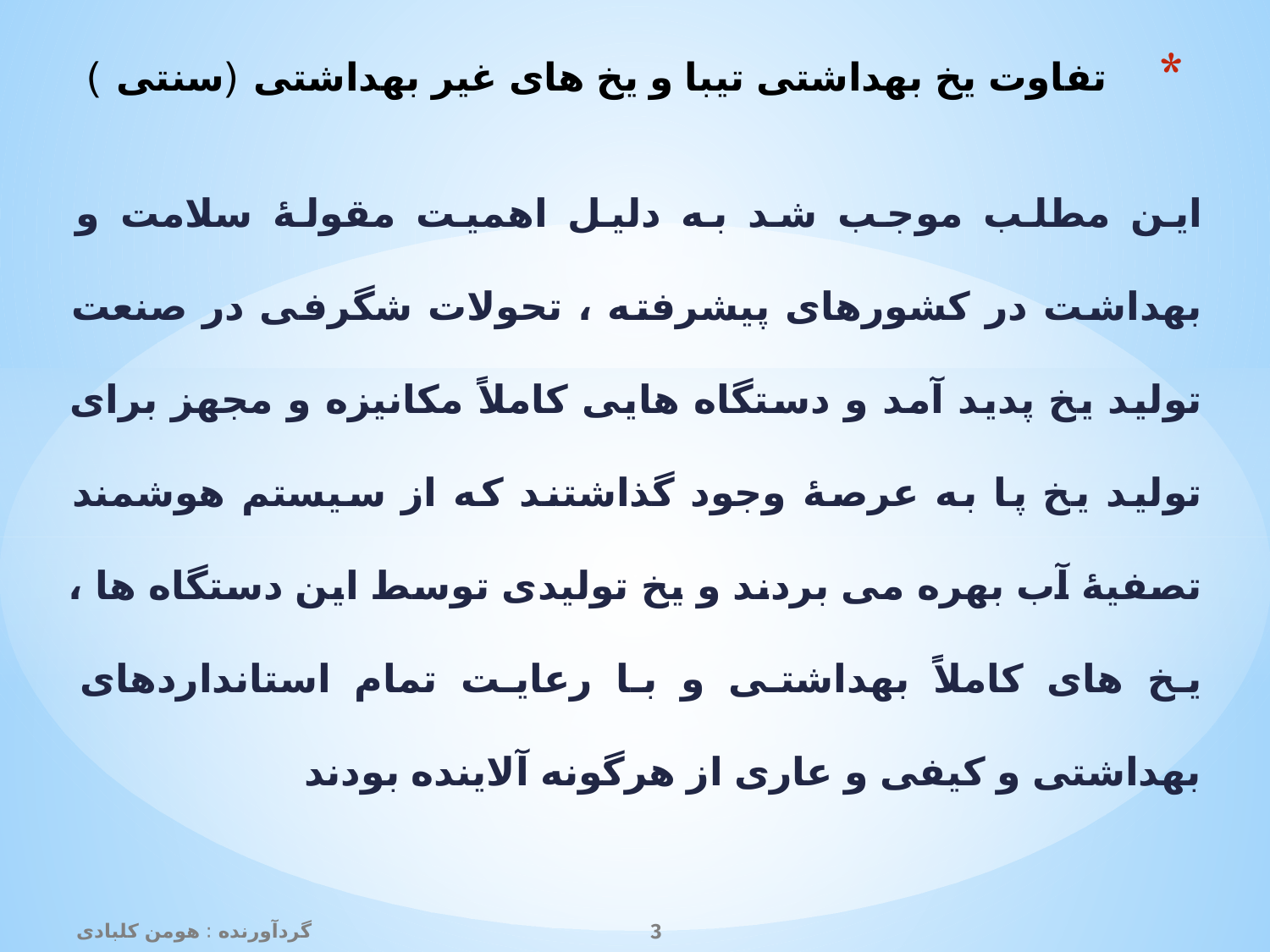

# تفاوت یخ بهداشتی تیبا و یخ های غیر بهداشتی (سنتی )
این مطلب موجب شد به دلیل اهمیت مقولۀ سلامت و بهداشت در کشورهای پیشرفته ، تحولات شگرفی در صنعت تولید یخ پدید آمد و دستگاه هایی کاملاً مکانیزه و مجهز برای تولید یخ پا به عرصۀ وجود گذاشتند که از سیستم هوشمند تصفیۀ آب بهره می بردند و یخ تولیدی توسط این دستگاه ها ، یخ های کاملاً بهداشتی و با رعایت تمام استانداردهای بهداشتی و کیفی و عاری از هرگونه آلاینده بودند
گردآورنده : هومن کلبادی
3